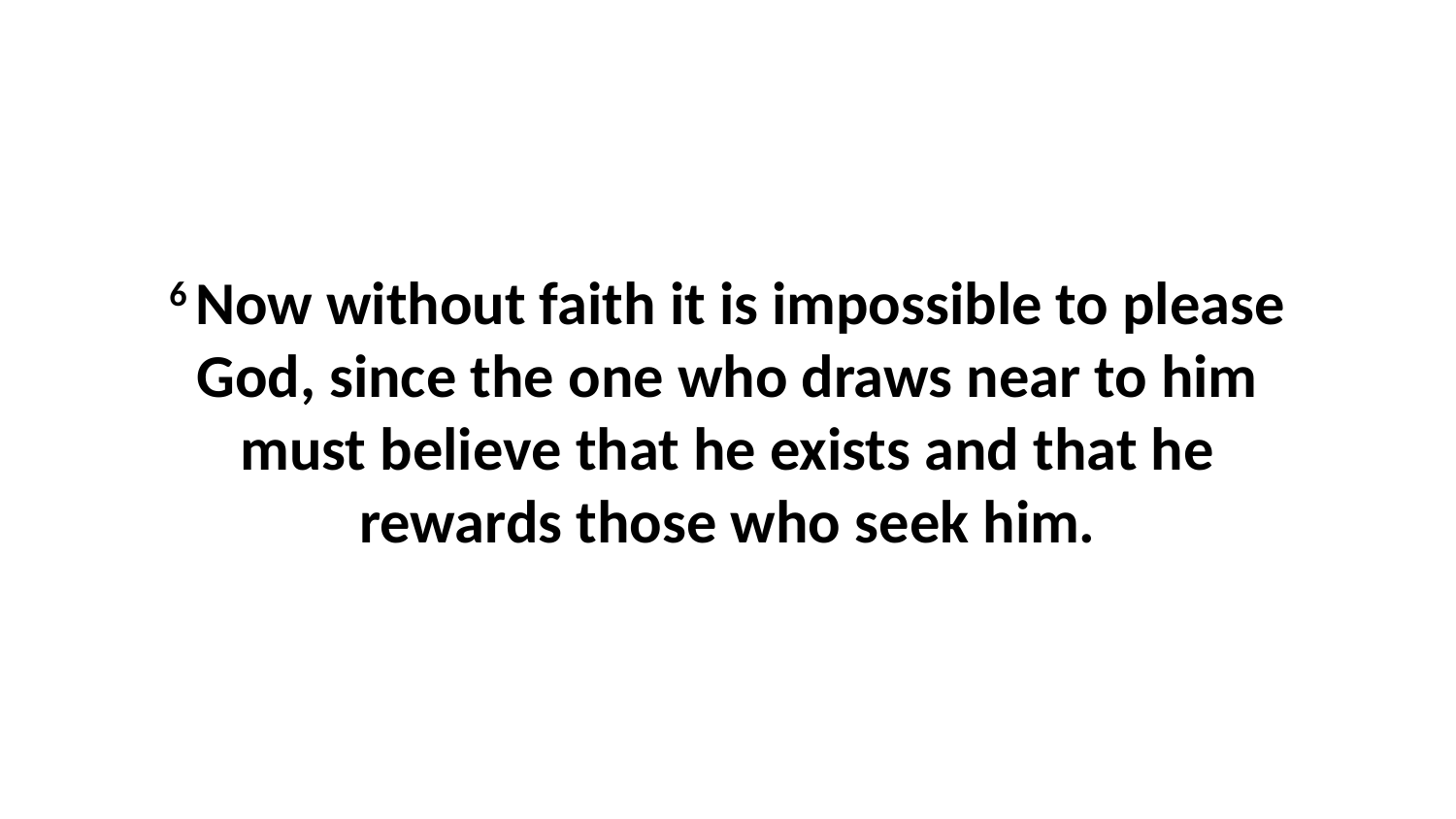

6 Now without faith it is impossible to please God, since the one who draws near to him must believe that he exists and that he rewards those who seek him.